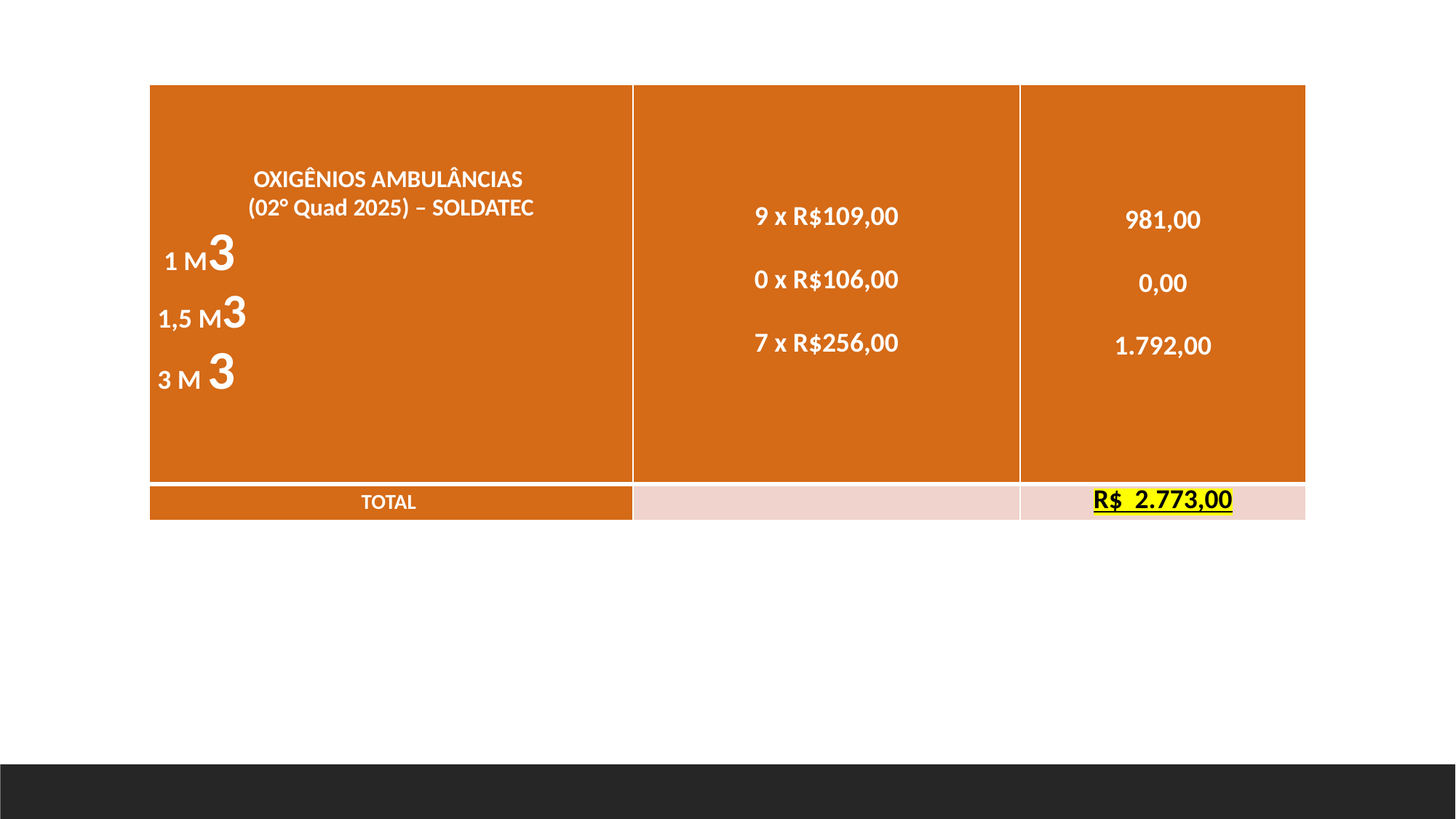

| OXIGÊNIOS AMBULÂNCIAS (02° Quad 2025) – SOLDATEC  1 M3 1,5 M3 3 M 3 | 9 x R$109,00 0 x R$106,00 7 x R$256,00 | 981,00 0,00 1.792,00 |
| --- | --- | --- |
| TOTAL |  | R$ 2.773,00 |